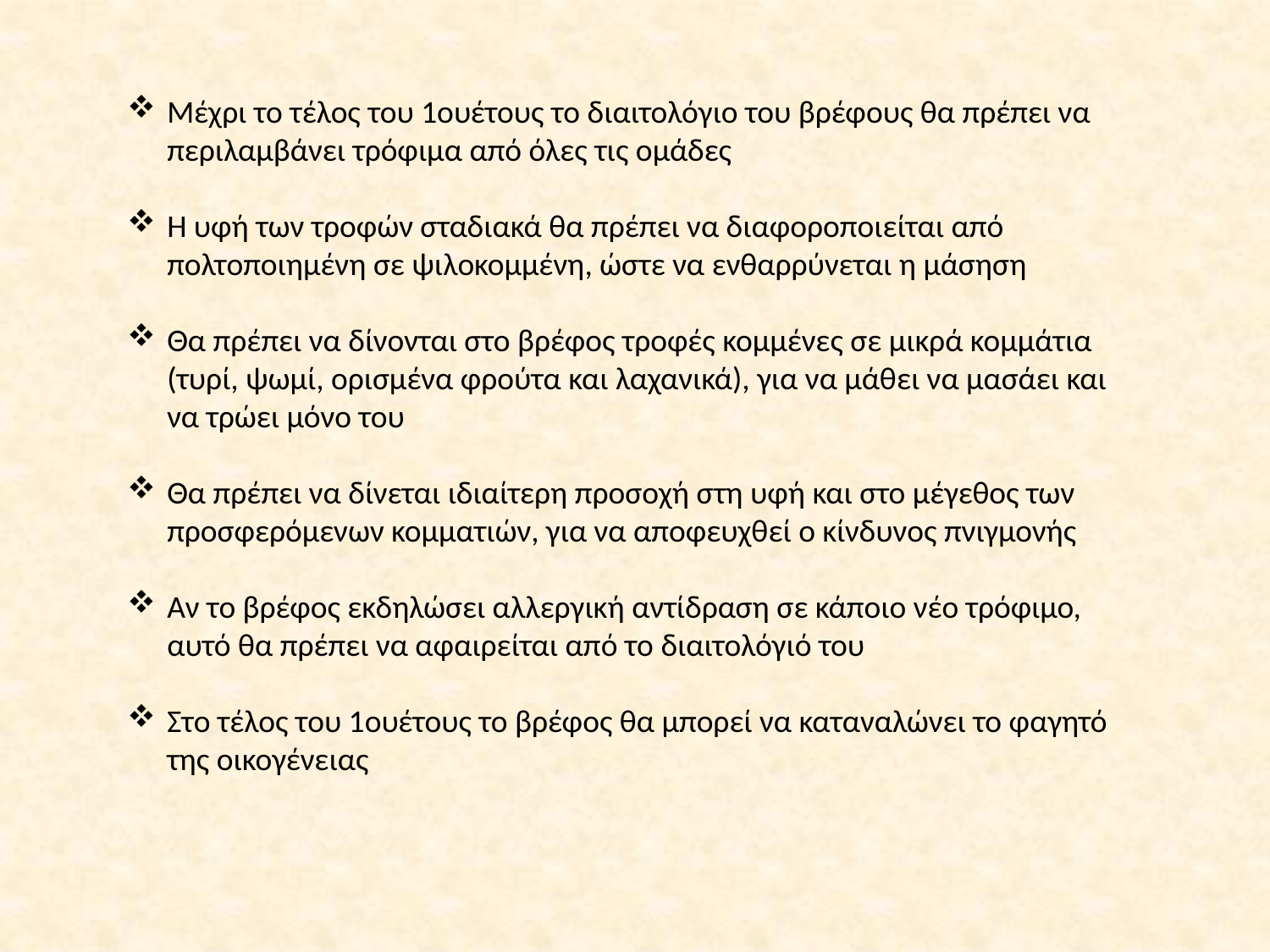

Μέχρι το τέλος του 1ουέτους το διαιτολόγιο του βρέφους θα πρέπει να περιλαμβάνει τρόφιμα από όλες τις ομάδες

Η υφή των τροφών σταδιακά θα πρέπει να διαφοροποιείται από πολτοποιημένη σε ψιλοκομμένη, ώστε να ενθαρρύνεται η μάσηση

Θα πρέπει να δίνονται στο βρέφος τροφές κομμένες σε μικρά κομμάτια (τυρί, ψωμί, ορισμένα φρούτα και λαχανικά), για να μάθει να μασάει και να τρώει μόνο του

Θα πρέπει να δίνεται ιδιαίτερη προσοχή στη υφή και στο μέγεθος των προσφερόμενων κομματιών, για να αποφευχθεί ο κίνδυνος πνιγμονής

Αν το βρέφος εκδηλώσει αλλεργική αντίδραση σε κάποιο νέο τρόφιμο, αυτό θα πρέπει να αφαιρείται από το διαιτολόγιό του

Στο τέλος του 1ουέτους το βρέφος θα μπορεί να καταναλώνει το φαγητό της οικογένειας